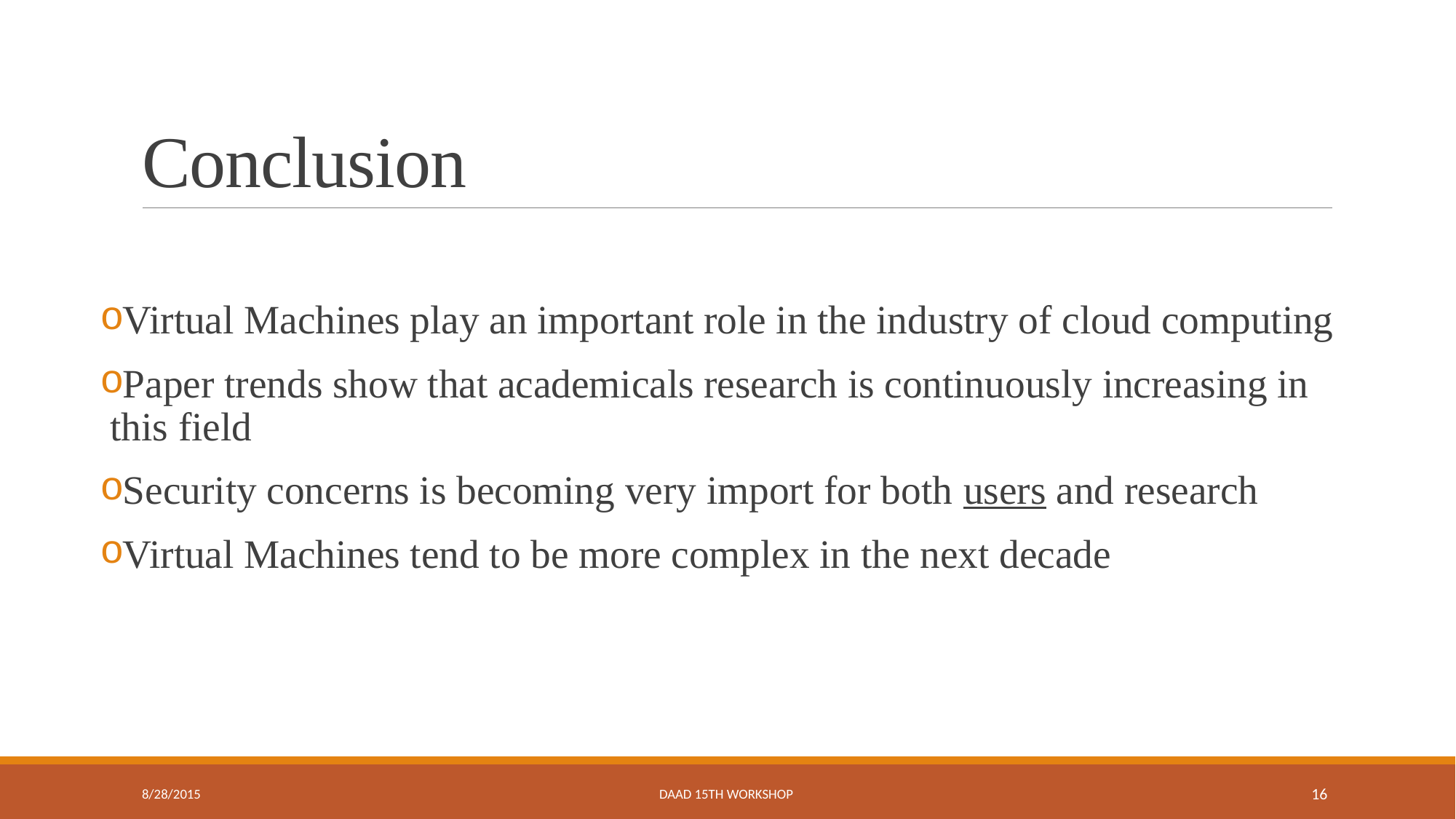

# Conclusion
Virtual Machines play an important role in the industry of cloud computing
Paper trends show that academicals research is continuously increasing in this field
Security concerns is becoming very import for both users and research
Virtual Machines tend to be more complex in the next decade

8/28/2015
DAAD 15th Workshop
16